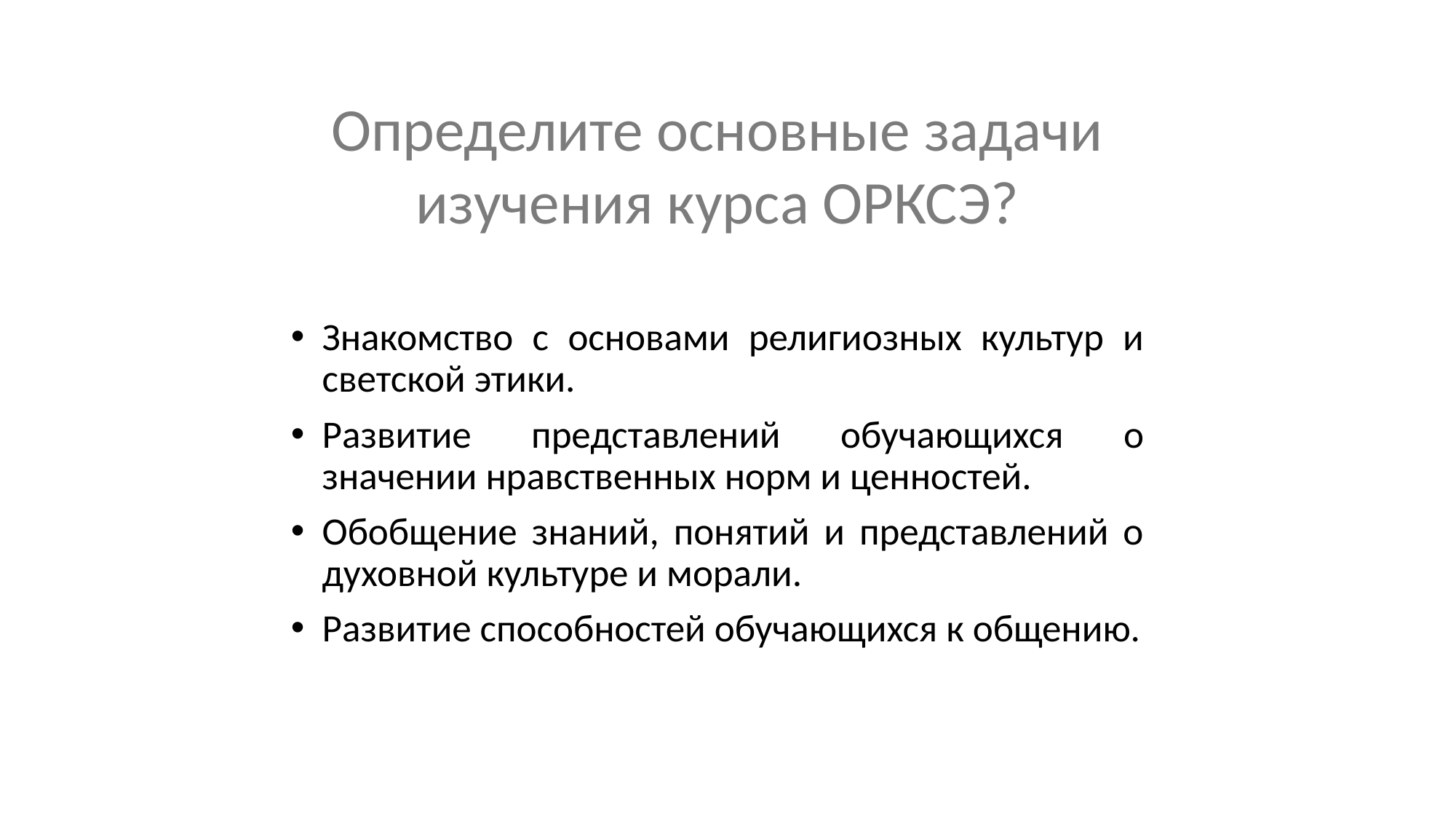

Определите основные задачи изучения курса ОРКСЭ?
Знакомство с основами религиозных культур и светской этики.
Развитие представлений обучающихся о значении нравственных норм и ценностей.
Обобщение знаний, понятий и представлений о духовной культуре и морали.
Развитие способностей обучающихся к общению.
ОРКСЭ